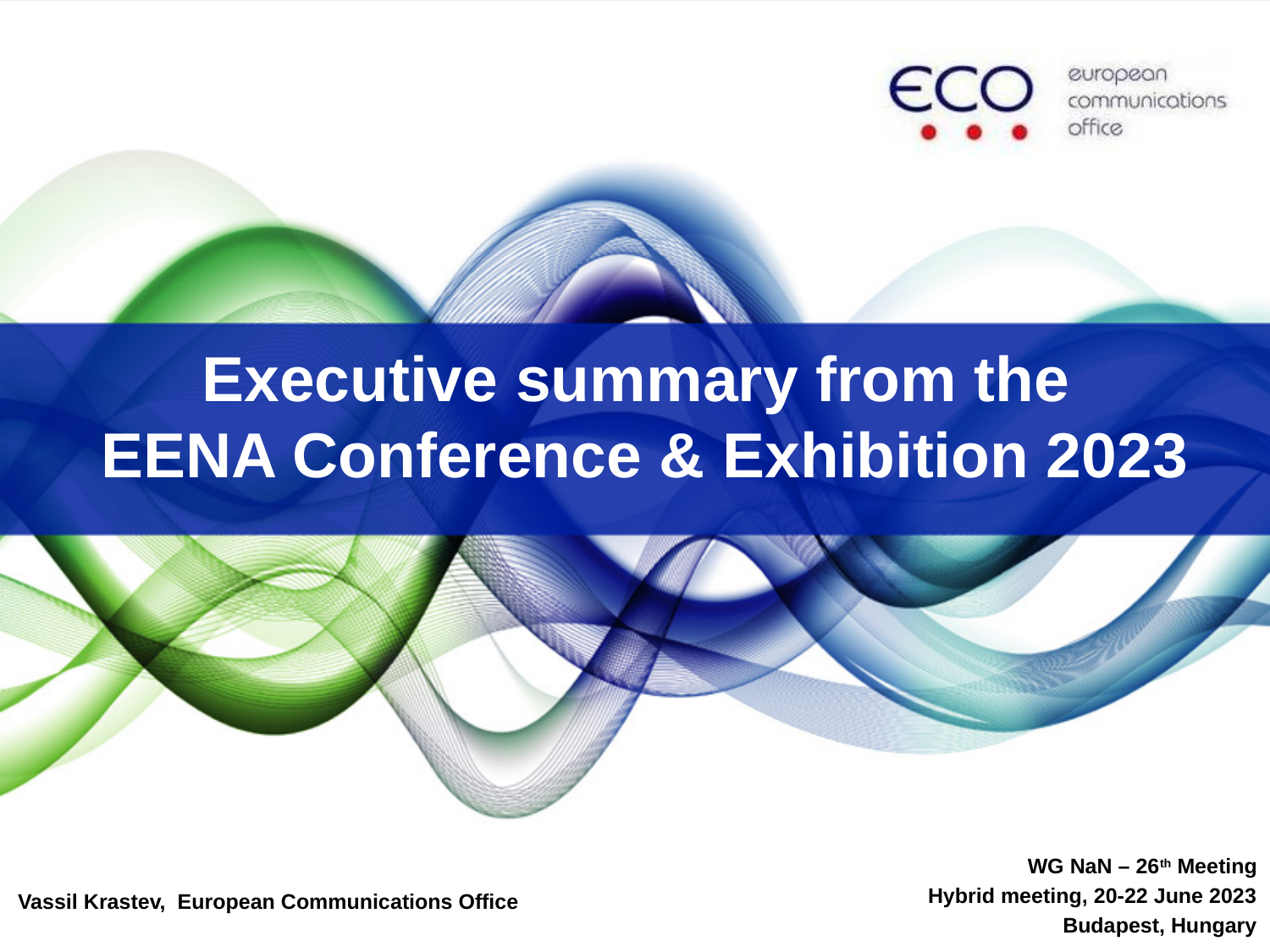

Executive summary from the
EENA Conference & Exhibition 2023

 	WG NaN – 26th Meeting
Hybrid meeting, 20-22 June 2023
Budapest, Hungary
Vassil Krastev,  European Communications Office